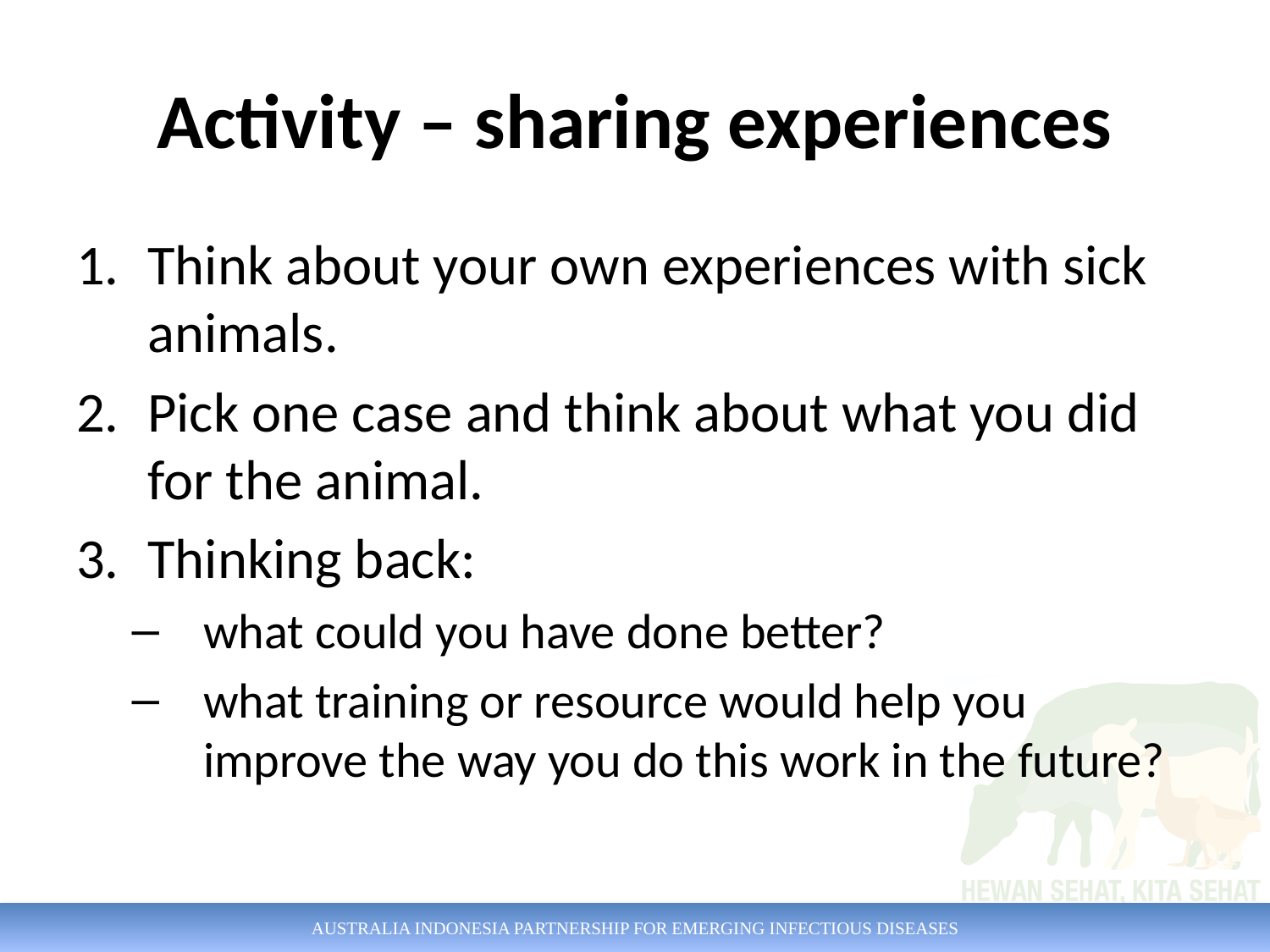

# Activity – sharing experiences
Think about your own experiences with sick animals.
Pick one case and think about what you did for the animal.
Thinking back:
what could you have done better?
what training or resource would help you improve the way you do this work in the future?